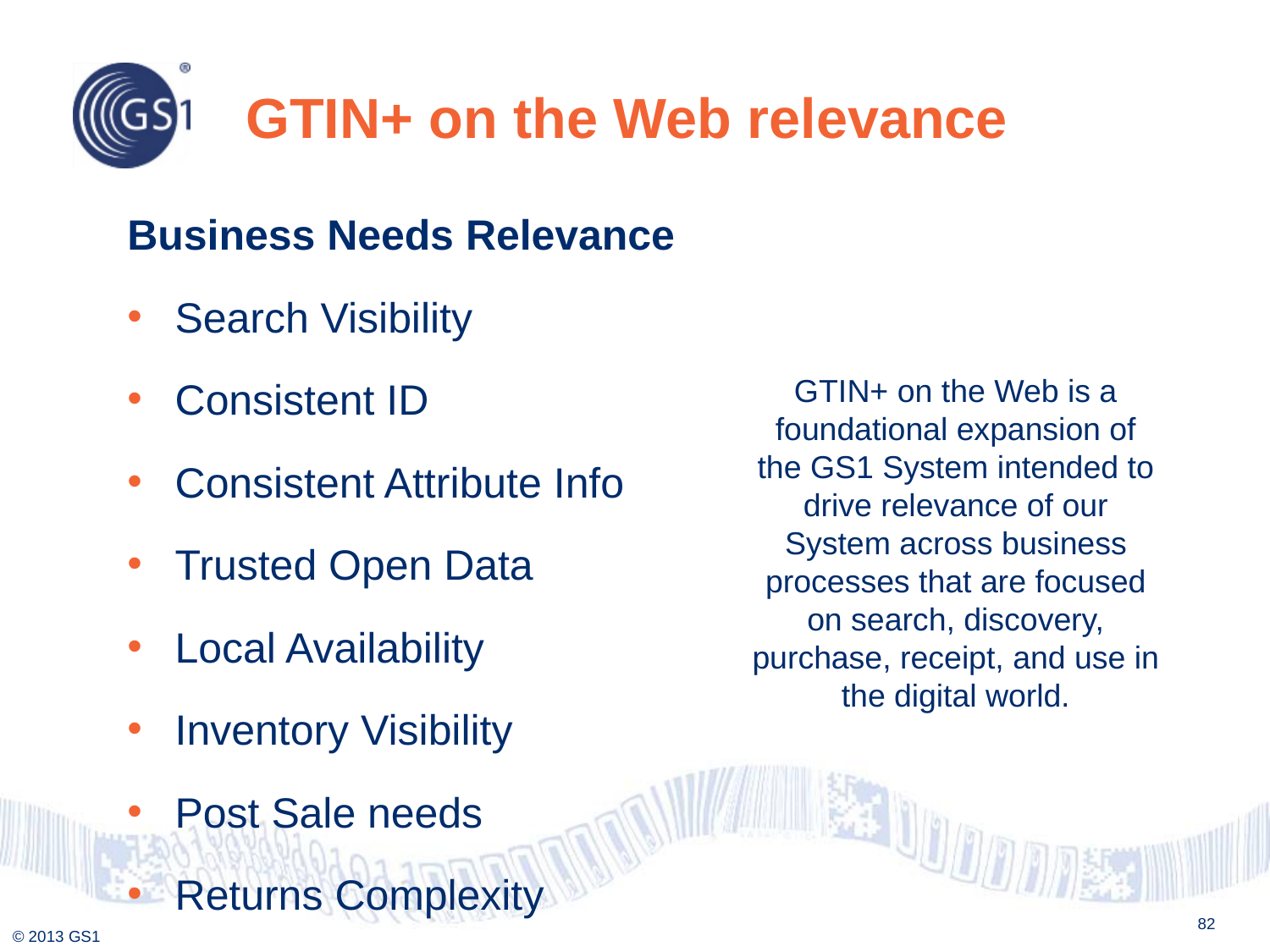

# GTIN+ on the Web relevance
Business Needs Relevance
Search Visibility
Consistent ID
Consistent Attribute Info
Trusted Open Data
Local Availability
Inventory Visibility
Post Sale needs
Returns Complexity

GTIN+ on the Web is a foundational expansion of the GS1 System intended to drive relevance of our System across business processes that are focused on search, discovery, purchase, receipt, and use in the digital world.
82